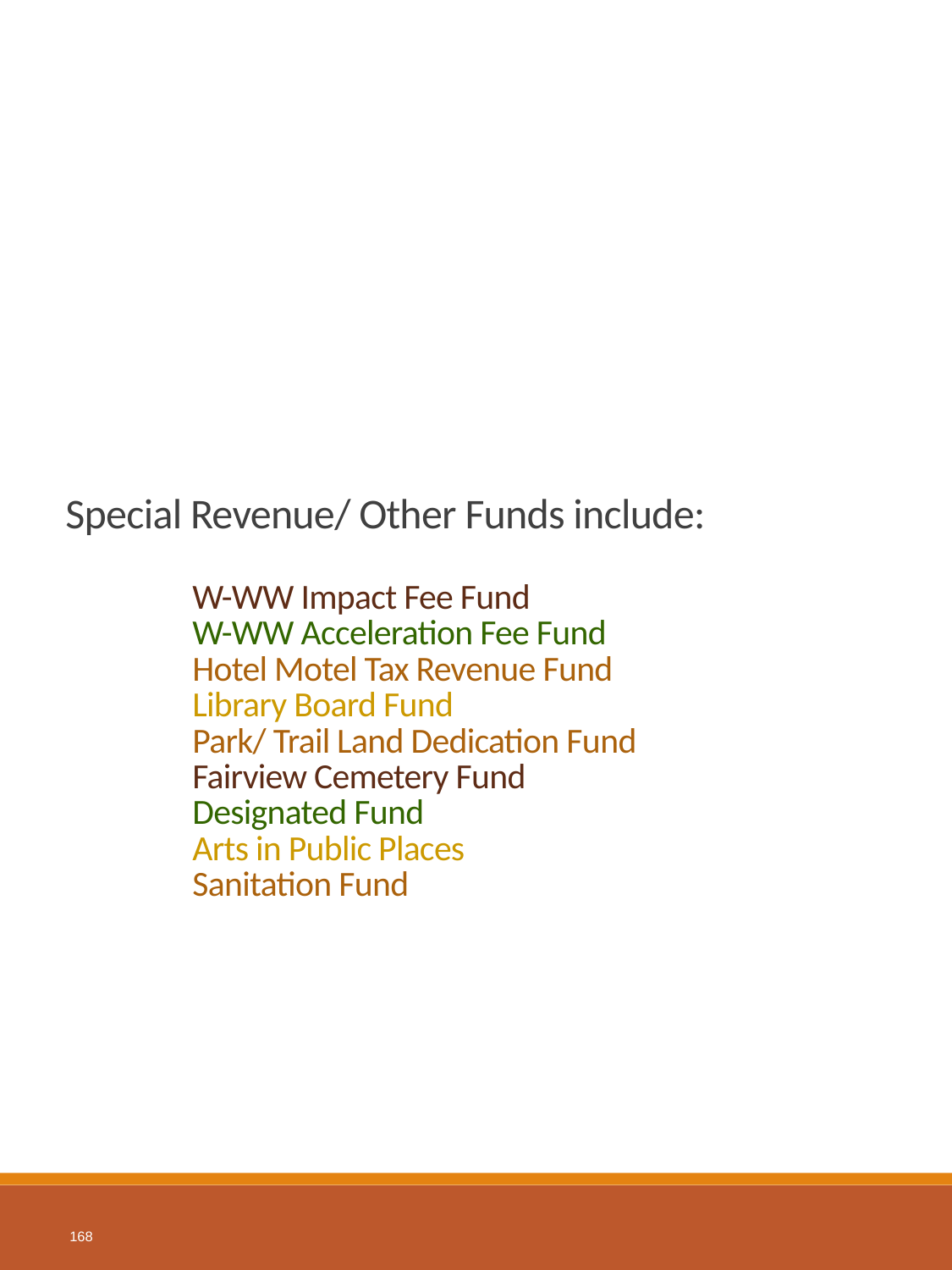

# Special Revenue/ Other Funds include: W-WW Impact Fee Fund W-WW Acceleration Fee Fund Hotel Motel Tax Revenue Fund Library Board Fund Park/ Trail Land Dedication Fund Fairview Cemetery Fund Designated Fund Arts in Public Places Sanitation Fund
168